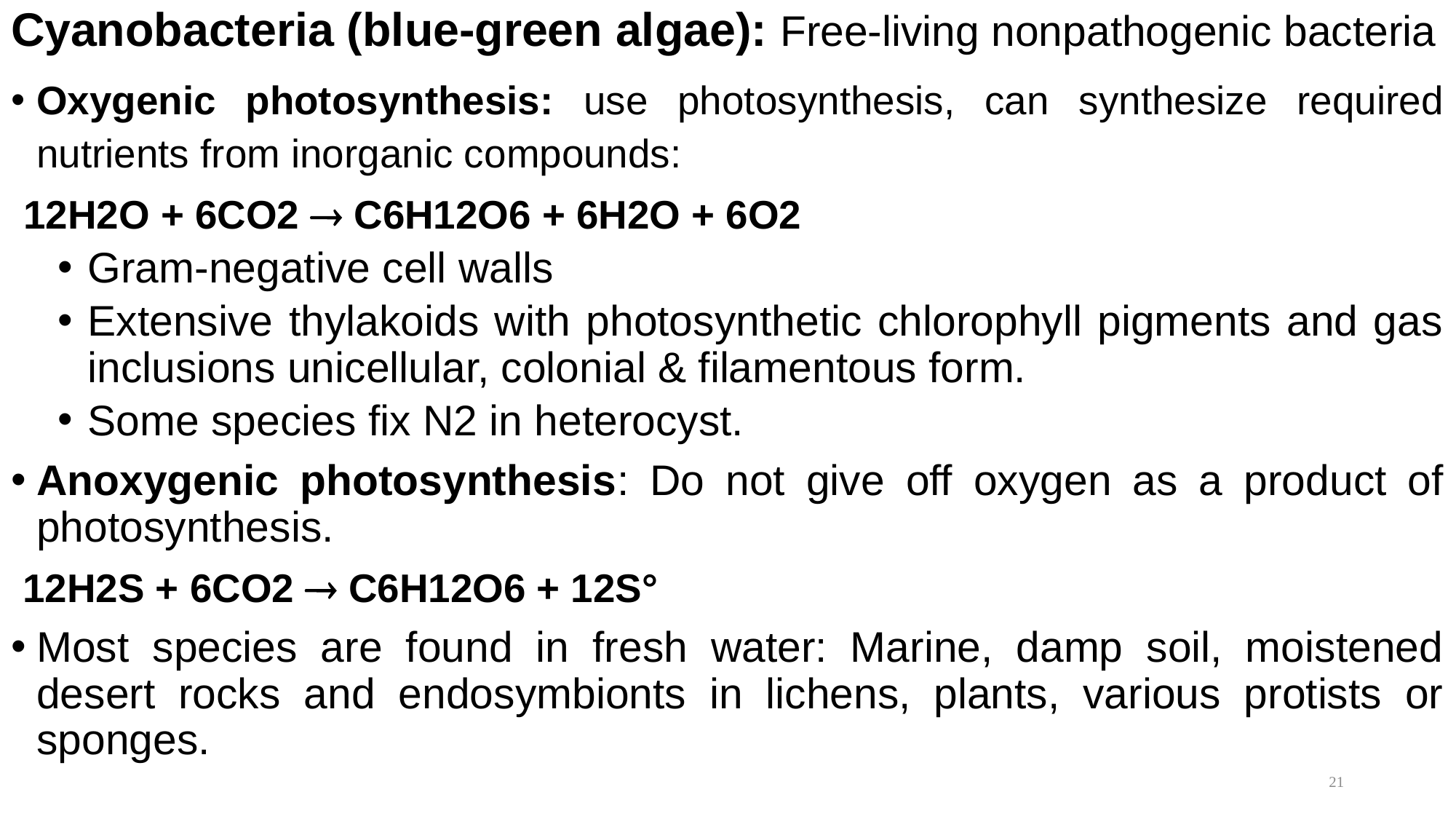

Cyanobacteria (blue-green algae): Free-living nonpathogenic bacteria
Oxygenic photosynthesis: use photosynthesis, can synthesize required nutrients from inorganic compounds:
 12H2O + 6CO2 → C6H12O6 + 6H2O + 6O2
Gram-negative cell walls
Extensive thylakoids with photosynthetic chlorophyll pigments and gas inclusions unicellular, colonial & filamentous form.
Some species fix N2 in heterocyst.
Anoxygenic photosynthesis: Do not give off oxygen as a product of photosynthesis.
 12H2S + 6CO2 → C6H12O6 + 12S°
Most species are found in fresh water: Marine, damp soil, moistened desert rocks and endosymbionts in lichens, plants, various protists or sponges.
21